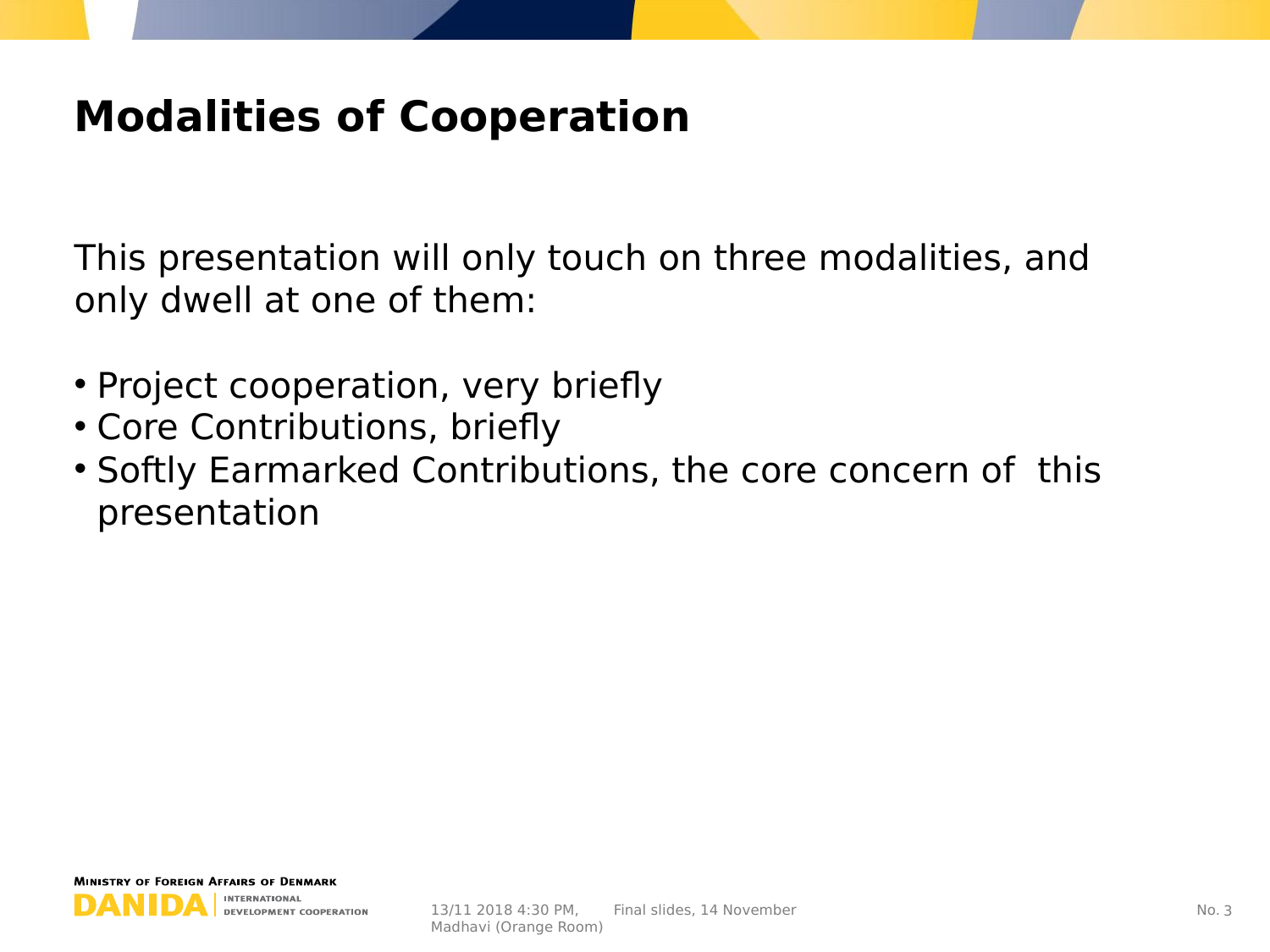

# Modalities of Cooperation
This presentation will only touch on three modalities, and only dwell at one of them:

Project cooperation, very briefly
Core Contributions, briefly
Softly Earmarked Contributions, the core concern of  this presentation
13/11 2018 4:30 PM, Madhavi (Orange Room)
Final slides, 14 November
3